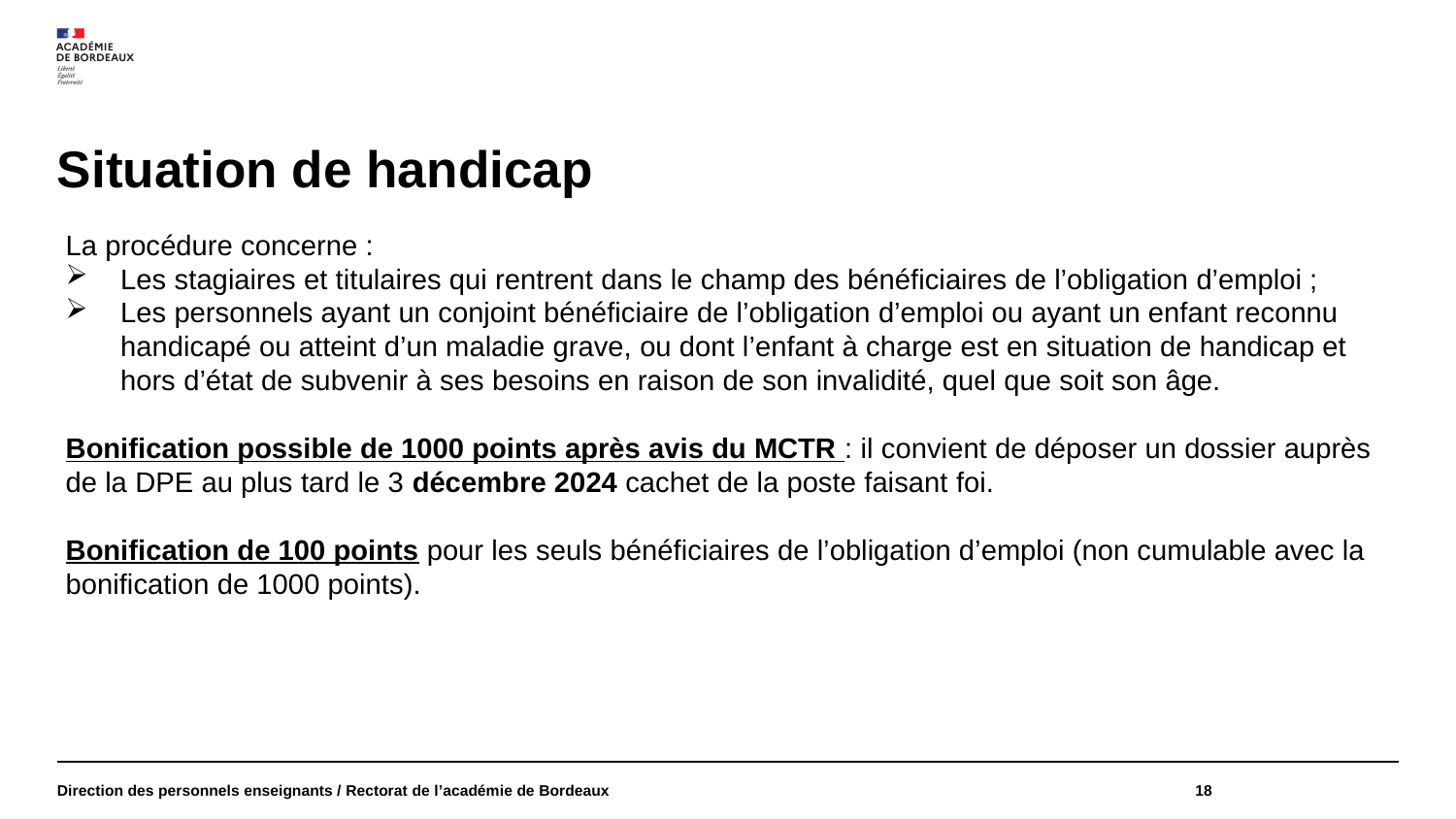

# Situation de handicap
La procédure concerne :
Les stagiaires et titulaires qui rentrent dans le champ des bénéficiaires de l’obligation d’emploi ;
Les personnels ayant un conjoint bénéficiaire de l’obligation d’emploi ou ayant un enfant reconnu handicapé ou atteint d’un maladie grave, ou dont l’enfant à charge est en situation de handicap et hors d’état de subvenir à ses besoins en raison de son invalidité, quel que soit son âge.

Bonification possible de 1000 points après avis du MCTR : il convient de déposer un dossier auprès de la DPE au plus tard le 3 décembre 2024 cachet de la poste faisant foi.

Bonification de 100 points pour les seuls bénéficiaires de l’obligation d’emploi (non cumulable avec la bonification de 1000 points).
Direction des personnels enseignants / Rectorat de l’académie de Bordeaux
18